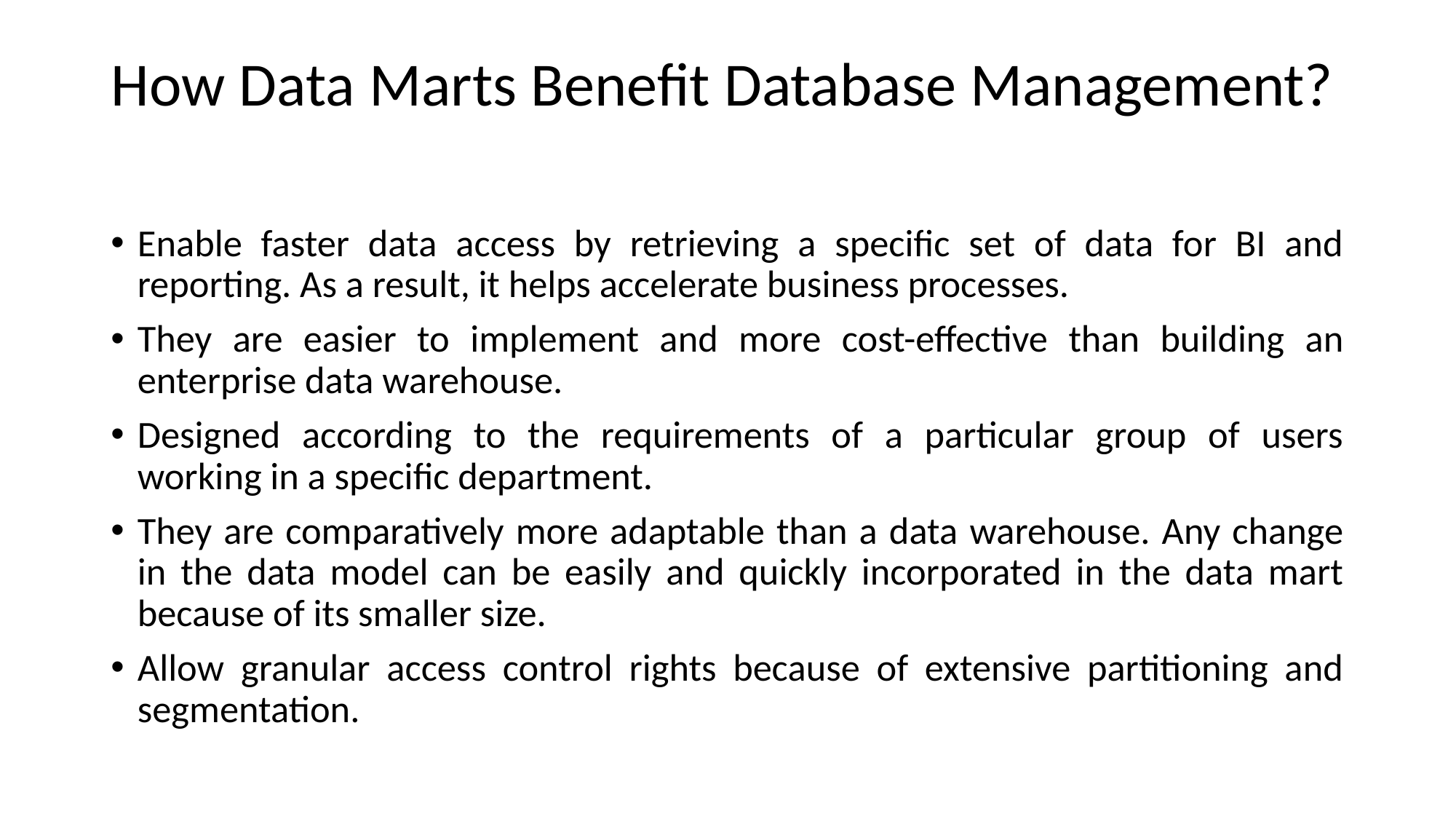

# How Data Marts Benefit Database Management?
Enable faster data access by retrieving a specific set of data for BI and reporting. As a result, it helps accelerate business processes.
They are easier to implement and more cost-effective than building an enterprise data warehouse.
Designed according to the requirements of a particular group of users working in a specific department.
They are comparatively more adaptable than a data warehouse. Any change in the data model can be easily and quickly incorporated in the data mart because of its smaller size.
Allow granular access control rights because of extensive partitioning and segmentation.